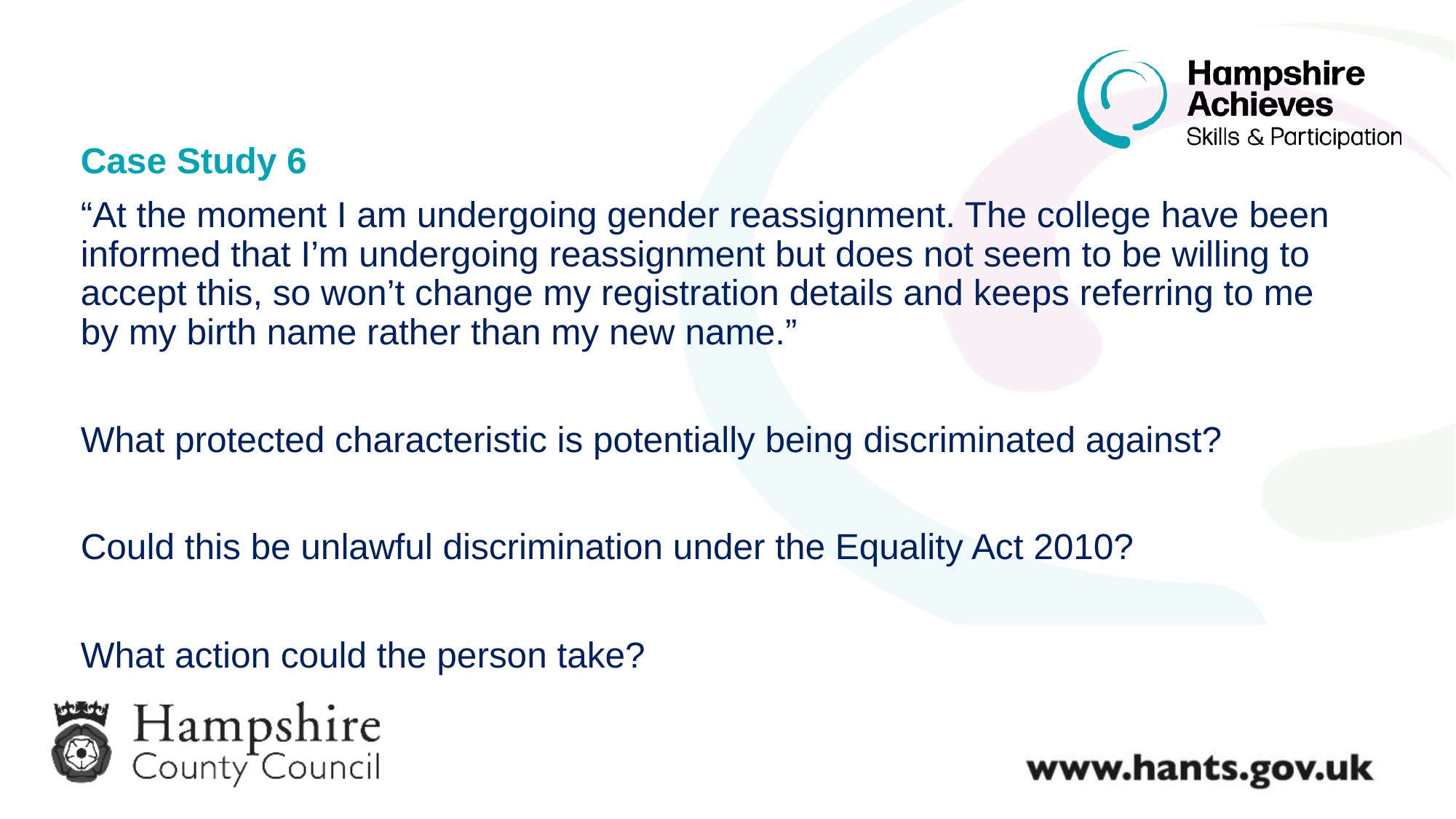

Case Study 6
“At the moment I am undergoing gender reassignment. The college have been informed that I’m undergoing reassignment but does not seem to be willing to accept this, so won’t change my registration details and keeps referring to me by my birth name rather than my new name.”

What protected characteristic is potentially being discriminated against?

Could this be unlawful discrimination under the Equality Act 2010?

What action could the person take?